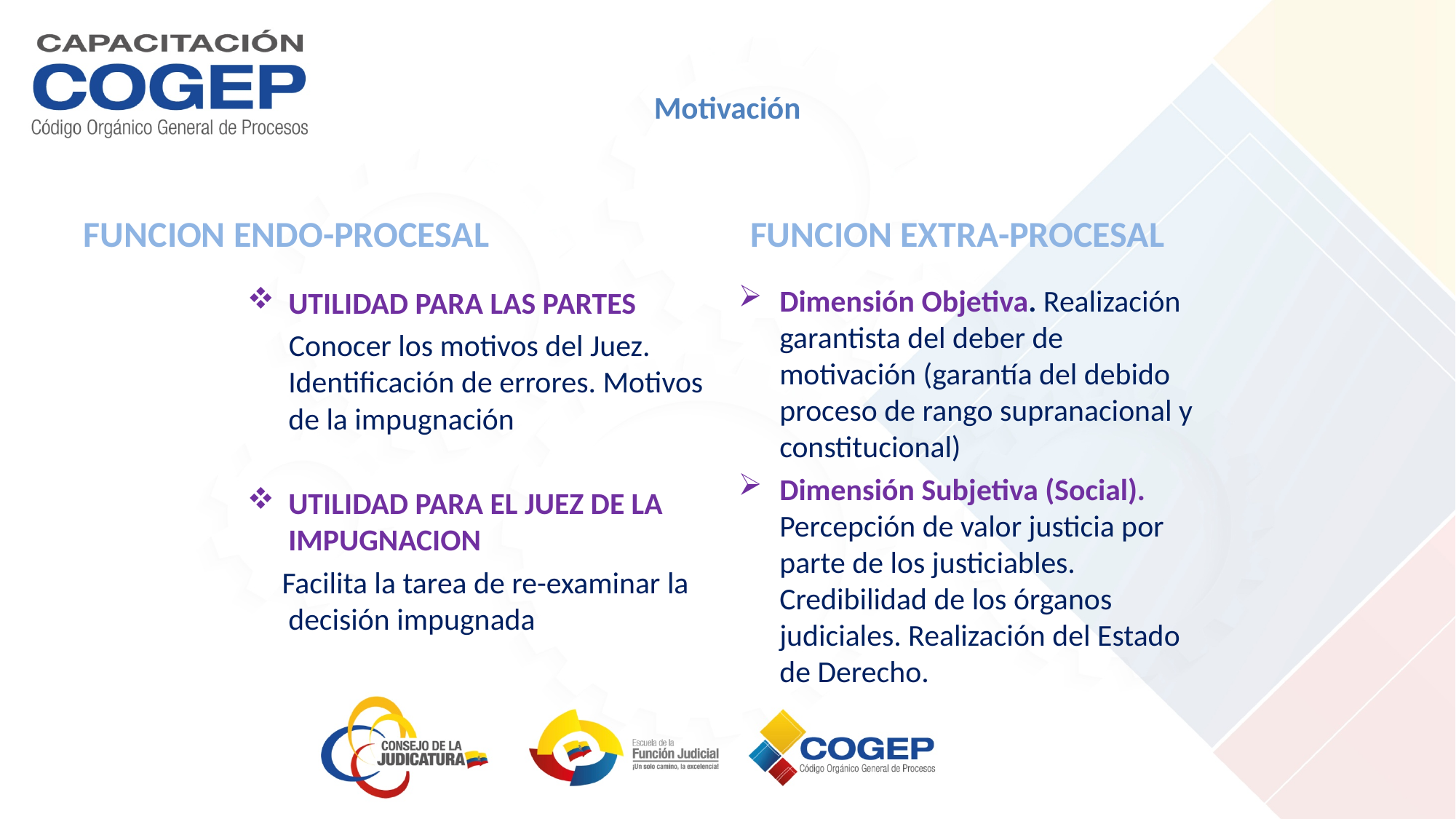

# Motivación
FUNCION ENDO-PROCESAL
FUNCION EXTRA-PROCESAL
Dimensión Objetiva. Realización garantista del deber de motivación (garantía del debido proceso de rango supranacional y constitucional)
Dimensión Subjetiva (Social). Percepción de valor justicia por parte de los justiciables. Credibilidad de los órganos judiciales. Realización del Estado de Derecho.
UTILIDAD PARA LAS PARTES
      Conocer los motivos del Juez. Identificación de errores. Motivos de la impugnación

UTILIDAD PARA EL JUEZ DE LA IMPUGNACION
     Facilita la tarea de re-examinar la decisión impugnada